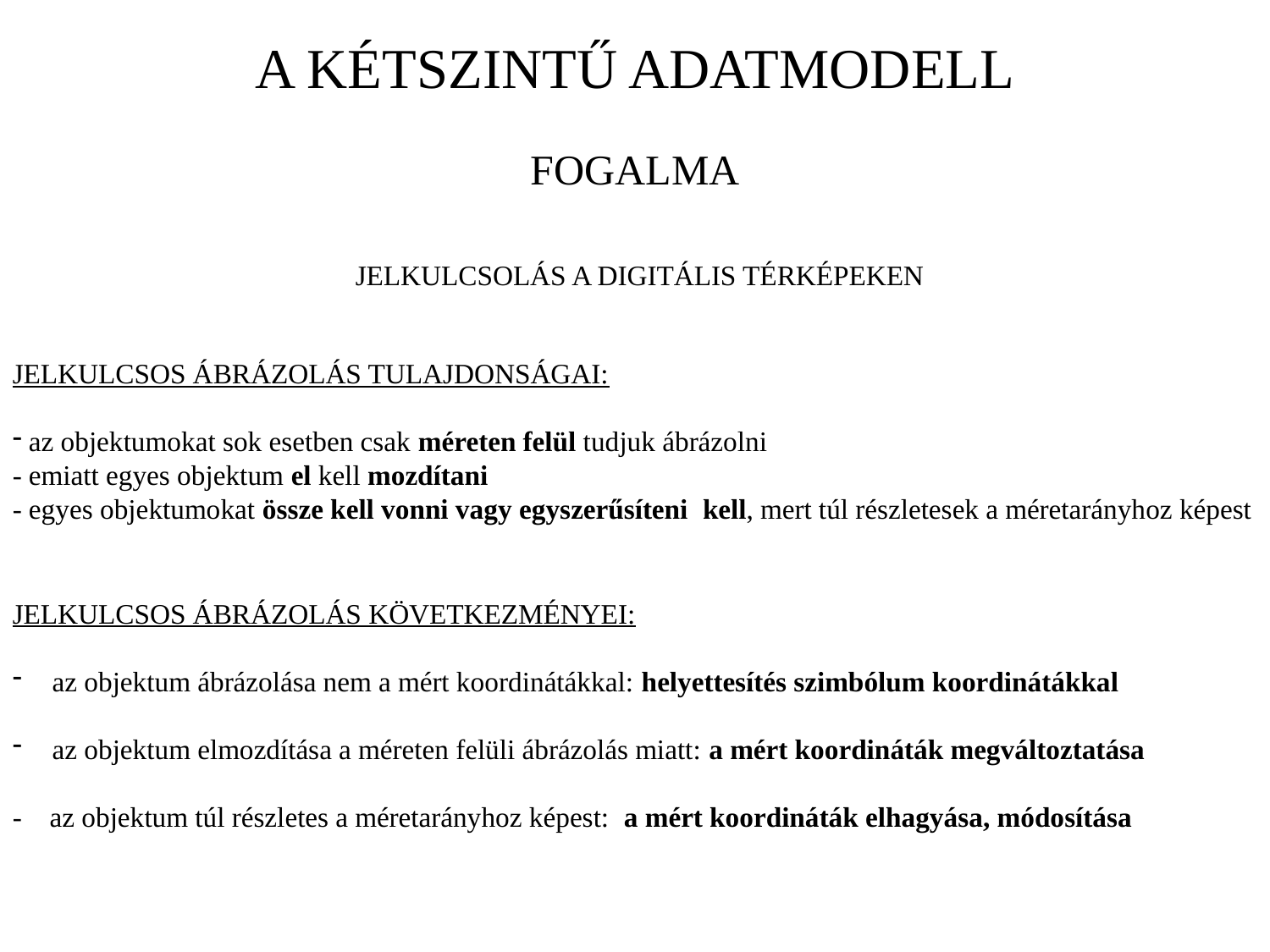

A KÉTSZINTŰ ADATMODELL

FOGALMA
JELKULCSOLÁS A DIGITÁLIS TÉRKÉPEKEN
JELKULCSOS ÁBRÁZOLÁS TULAJDONSÁGAI:

 az objektumokat sok esetben csak méreten felül tudjuk ábrázolni
- emiatt egyes objektum el kell mozdítani
- egyes objektumokat össze kell vonni vagy egyszerűsíteni  kell, mert túl részletesek a méretarányhoz képest
JELKULCSOS ÁBRÁZOLÁS KÖVETKEZMÉNYEI:

az objektum ábrázolása nem a mért koordinátákkal: helyettesítés szimbólum koordinátákkal

az objektum elmozdítása a méreten felüli ábrázolás miatt: a mért koordináták megváltoztatása

-    az objektum túl részletes a méretarányhoz képest:  a mért koordináták elhagyása, módosítása